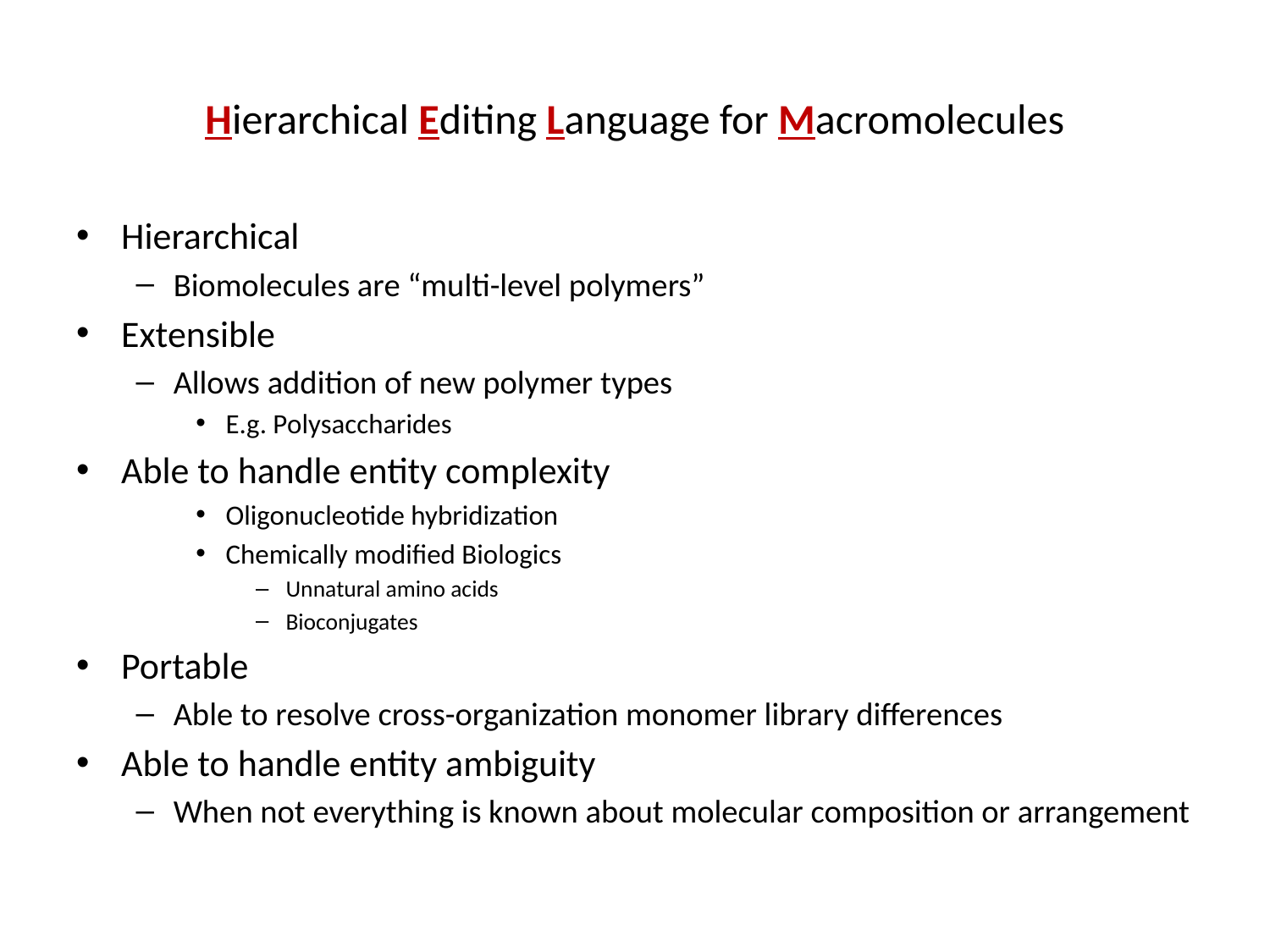

# Hierarchical Editing Language for Macromolecules
Hierarchical
Biomolecules are “multi-level polymers”
Extensible
Allows addition of new polymer types
E.g. Polysaccharides
Able to handle entity complexity
Oligonucleotide hybridization
Chemically modified Biologics
Unnatural amino acids
Bioconjugates
Portable
Able to resolve cross-organization monomer library differences
Able to handle entity ambiguity
When not everything is known about molecular composition or arrangement